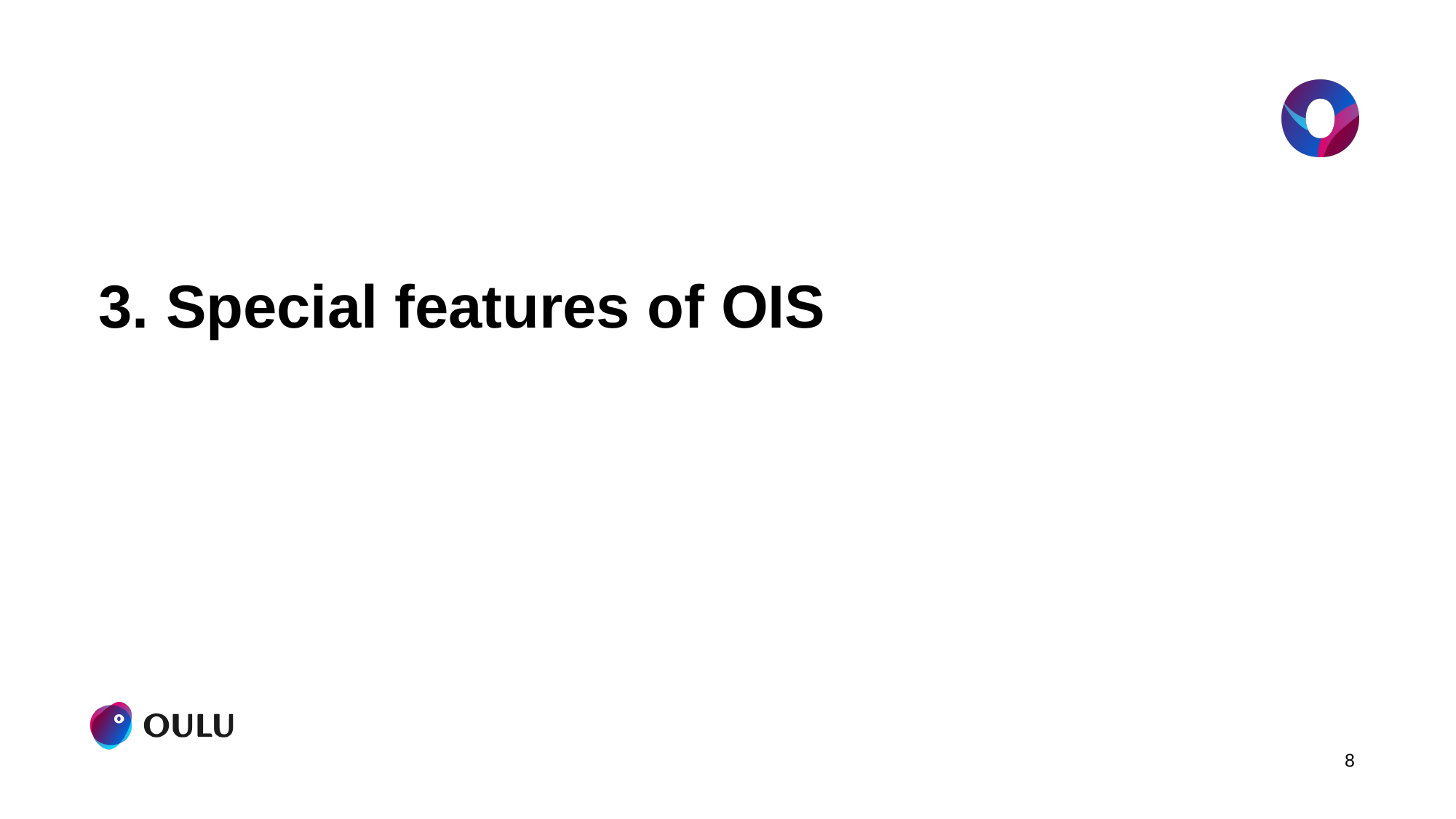

# 3. Special features of OIS

8